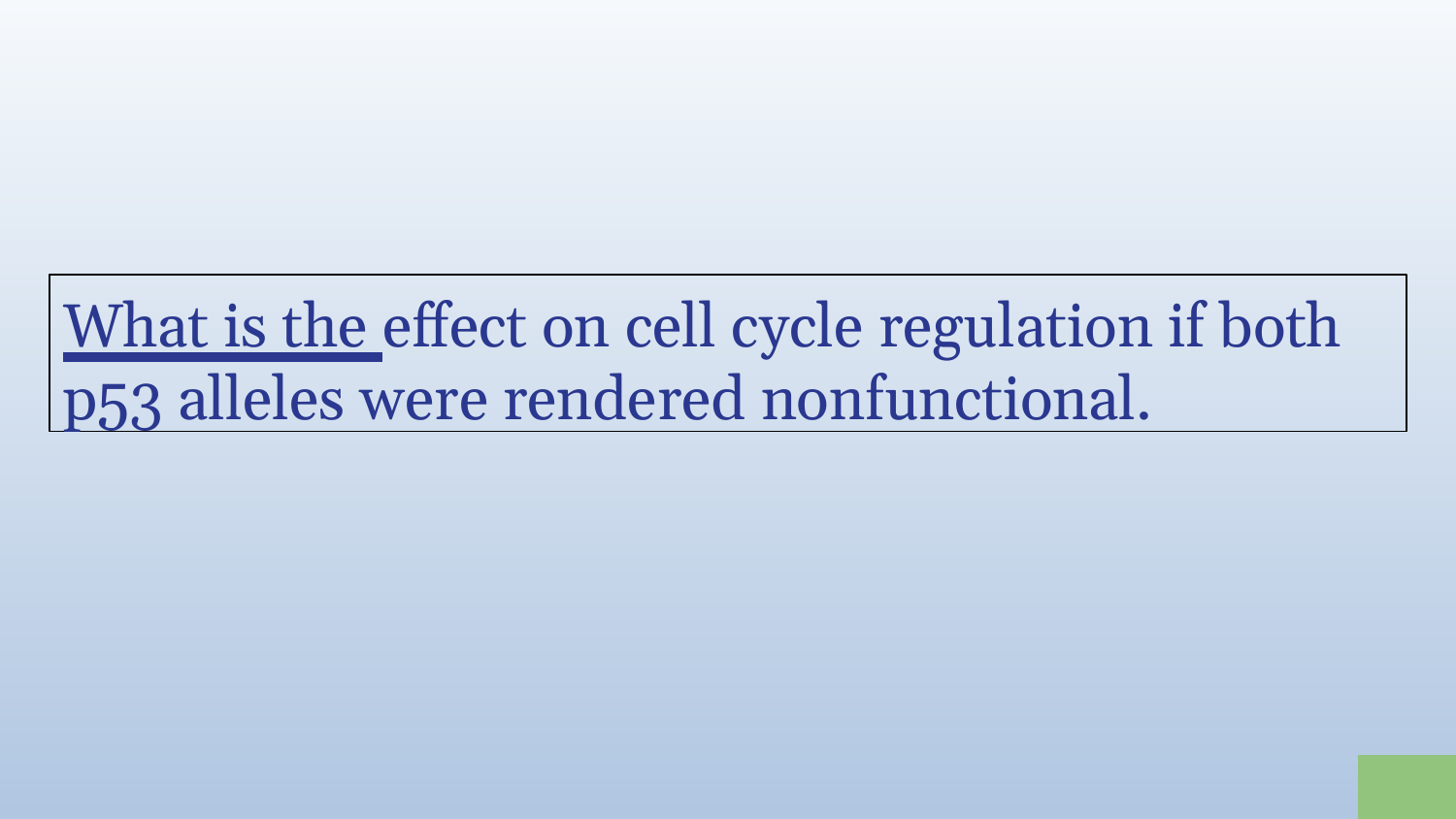

# What is the effect on cell cycle regulation if both p53 alleles were rendered nonfunctional.